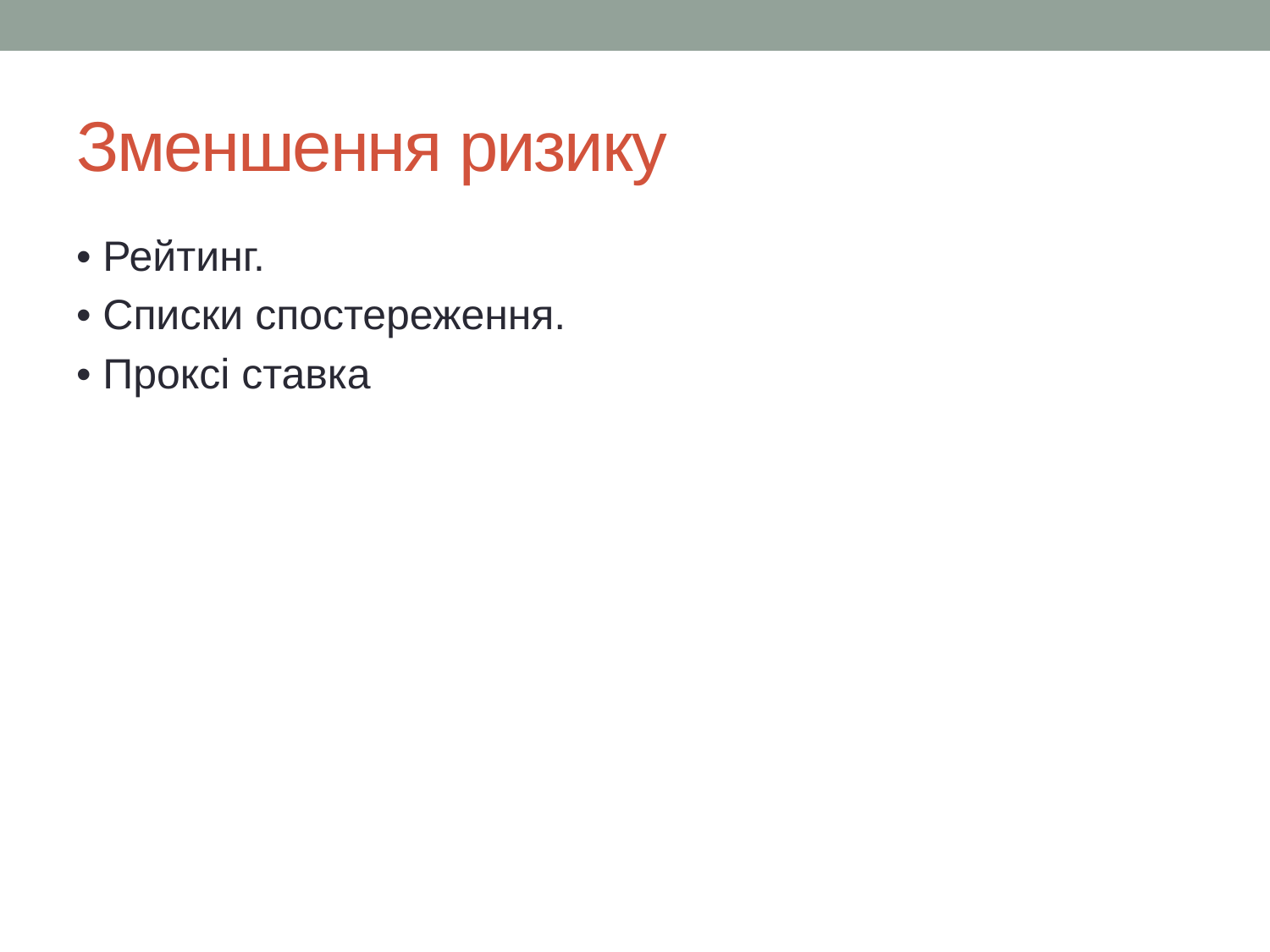

# Зменшення ризику
• Рейтинг.
• Списки спостереження.
• Проксі ставка